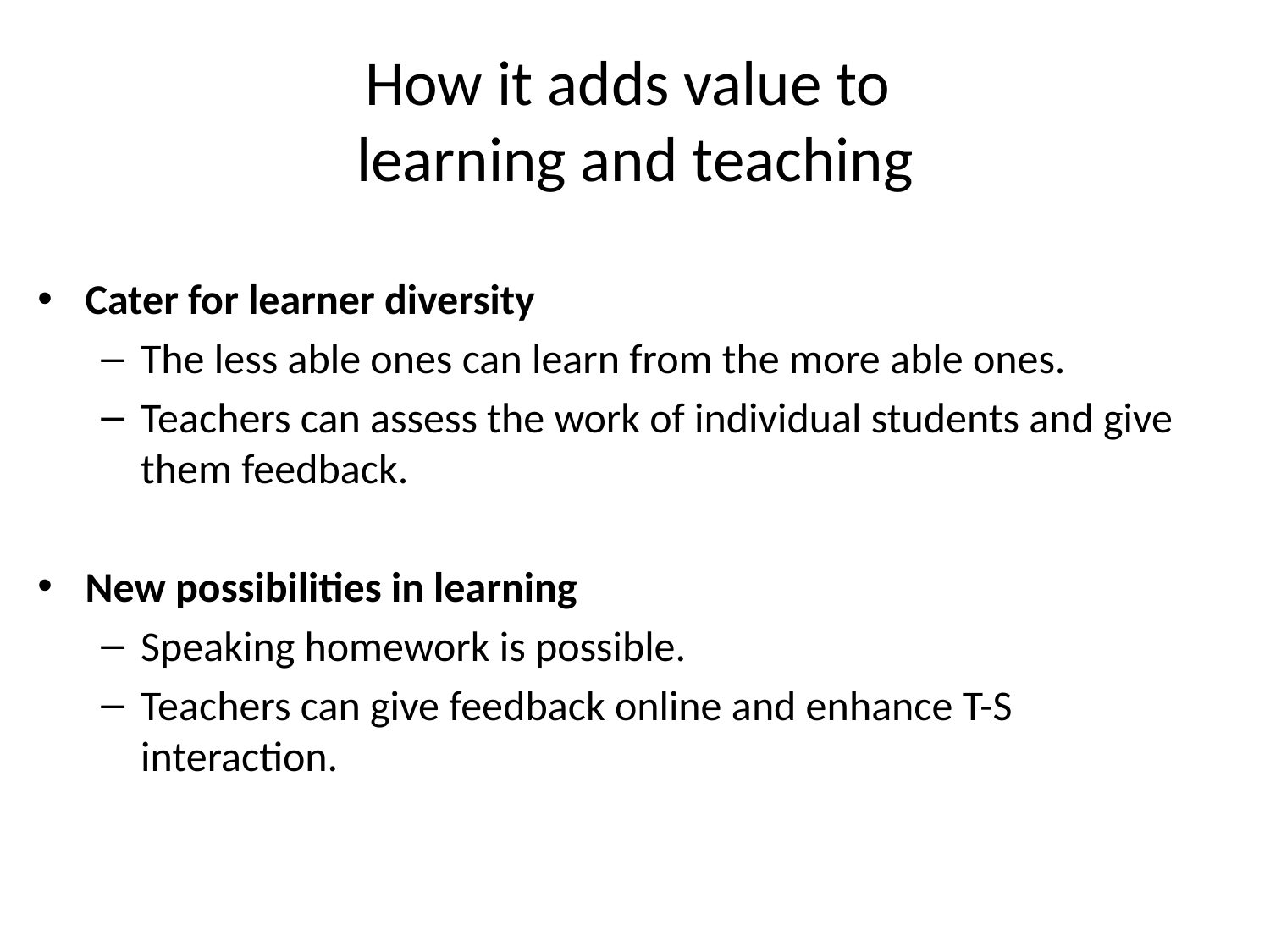

# How it adds value to learning and teaching
Cater for learner diversity
The less able ones can learn from the more able ones.
Teachers can assess the work of individual students and give them feedback.

New possibilities in learning
Speaking homework is possible.
Teachers can give feedback online and enhance T-S interaction.